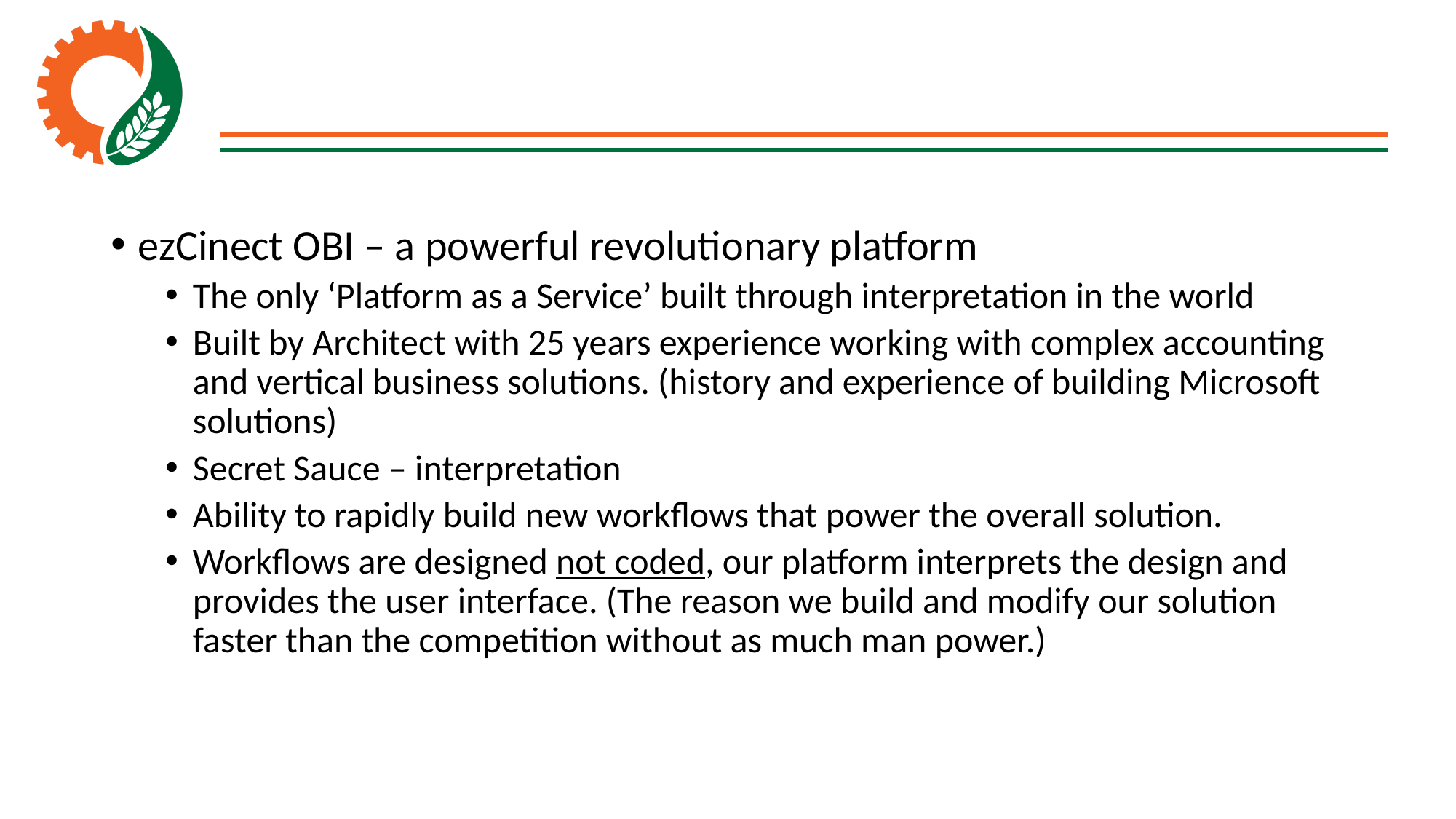

ezCinect OBI – a powerful revolutionary platform
The only ‘Platform as a Service’ built through interpretation in the world
Built by Architect with 25 years experience working with complex accounting and vertical business solutions. (history and experience of building Microsoft solutions)
Secret Sauce – interpretation
Ability to rapidly build new workflows that power the overall solution.
Workflows are designed not coded, our platform interprets the design and provides the user interface. (The reason we build and modify our solution faster than the competition without as much man power.)